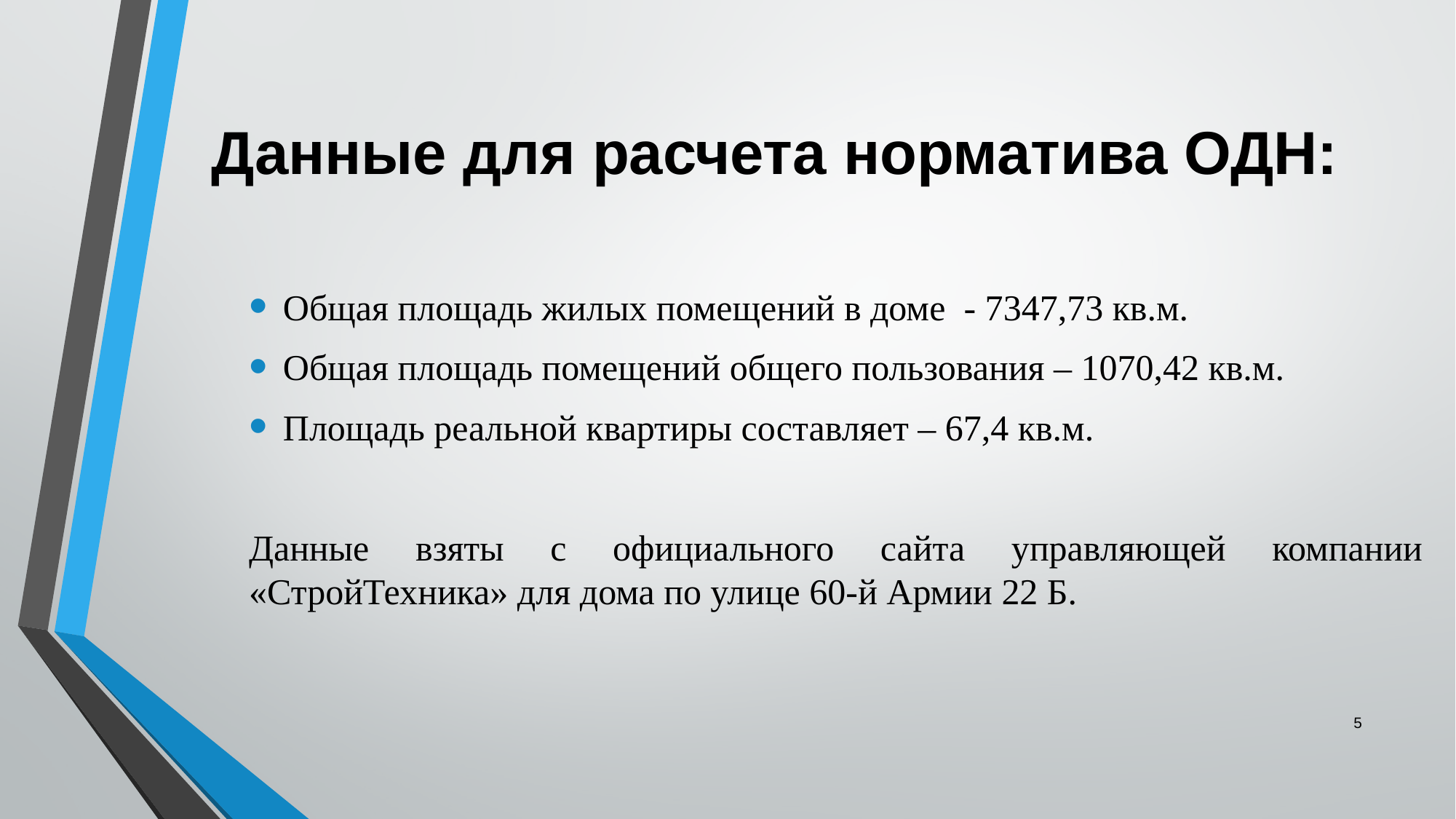

# Данные для расчета норматива ОДН:
Общая площадь жилых помещений в доме  - 7347,73 кв.м.
Общая площадь помещений общего пользования – 1070,42 кв.м.
Площадь реальной квартиры составляет – 67,4 кв.м.

Данные взяты с официального сайта управляющей компании «СтройТехника» для дома по улице 60-й Армии 22 Б.

5